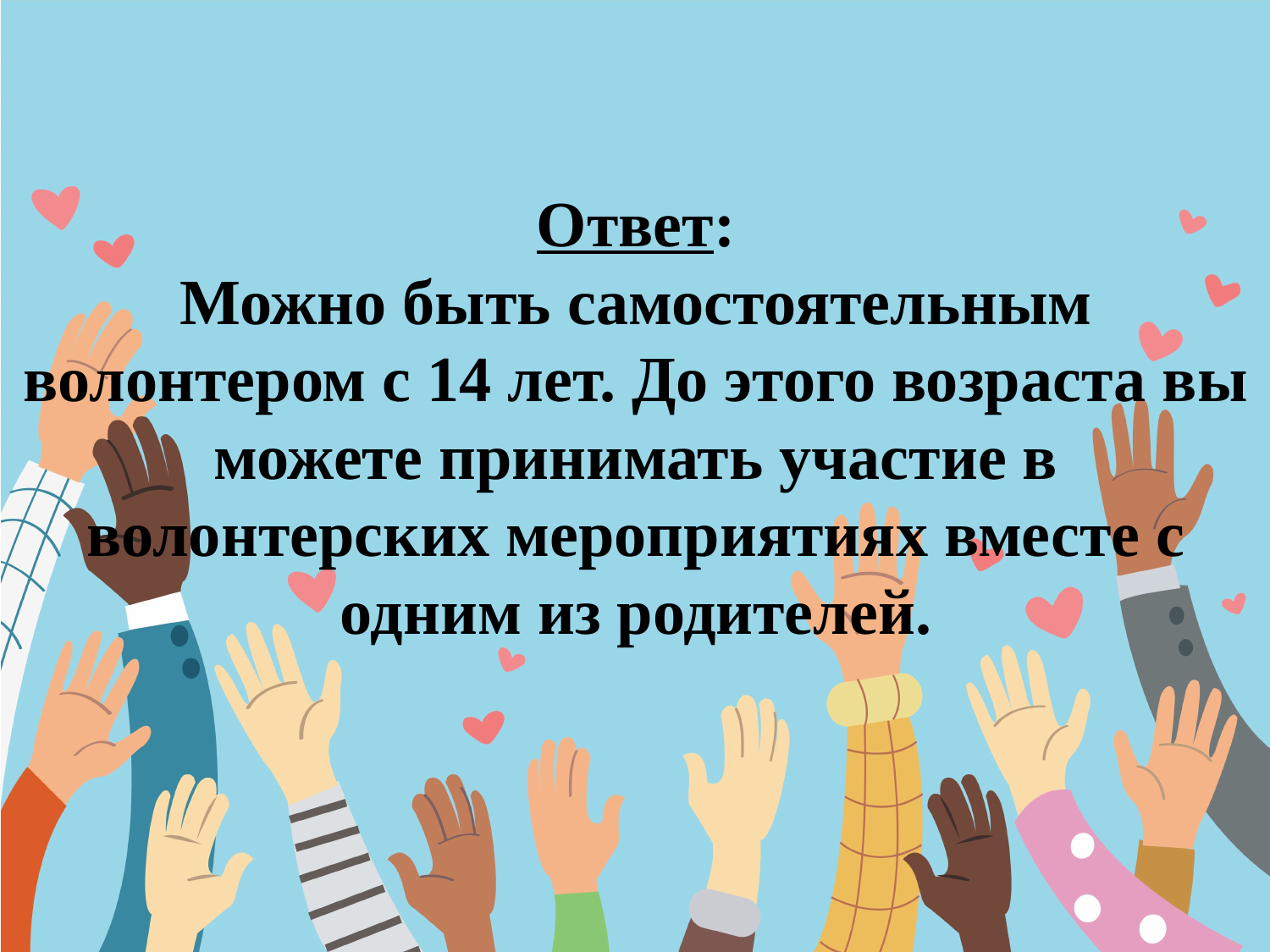

Ответ:
Можно быть самостоятельным волонтером с 14 лет. До этого возраста вы можете принимать участие в волонтерских мероприятиях вместе с одним из родителей.